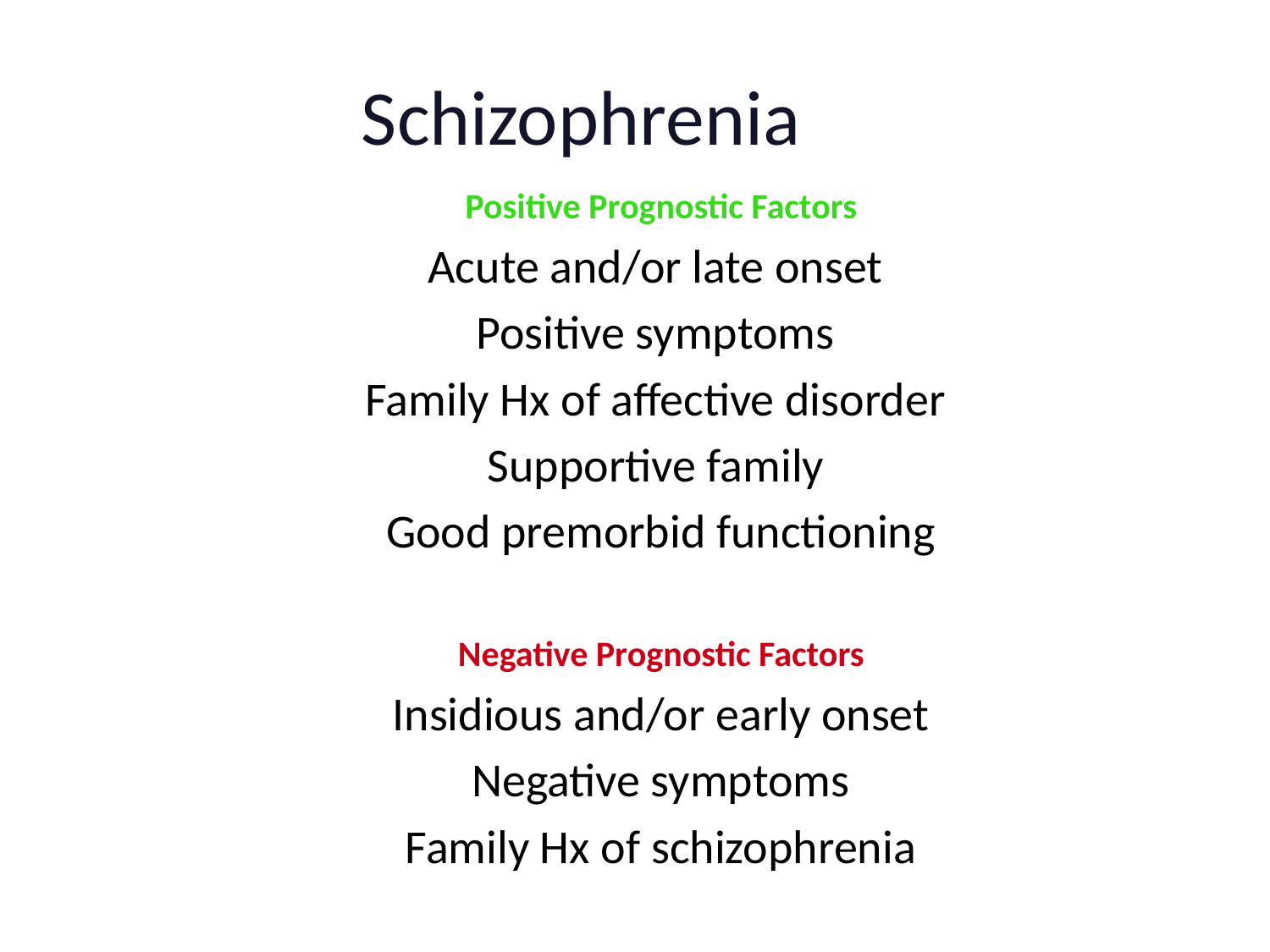

# Schizophrenia
Positive Prognostic Factors
Acute and/or late onset
Positive symptoms
Family Hx of affective disorder
Supportive family
Good premorbid functioning

Negative Prognostic Factors
Insidious and/or early onset
 Negative symptoms
Family Hx of schizophrenia